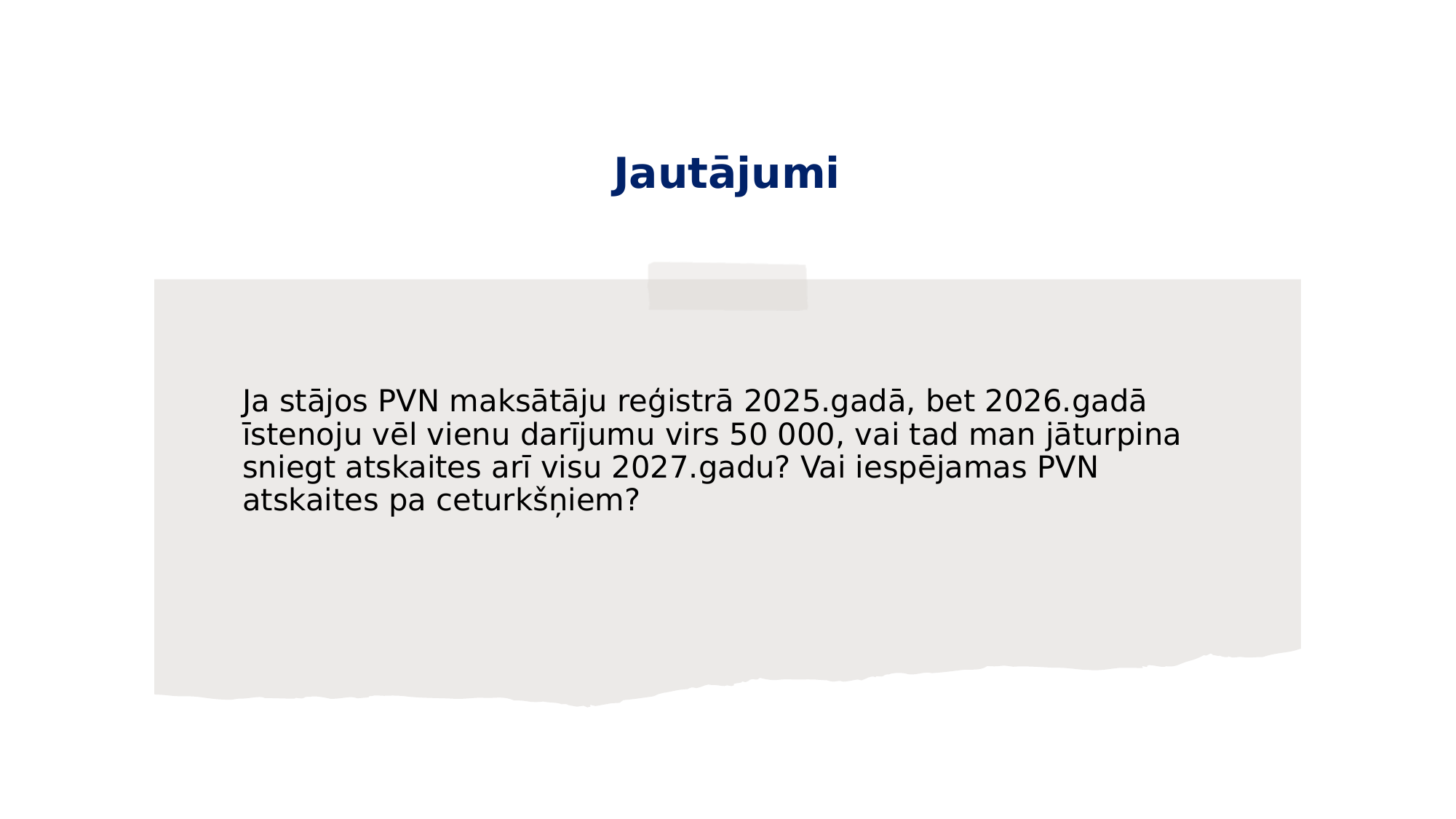

# Jautājumi

Ja stājos PVN maksātāju reģistrā 2025.gadā, bet 2026.gadā īstenoju vēl vienu darījumu virs 50 000, vai tad man jāturpina sniegt atskaites arī visu 2027.gadu? Vai iespējamas PVN atskaites pa ceturkšņiem?